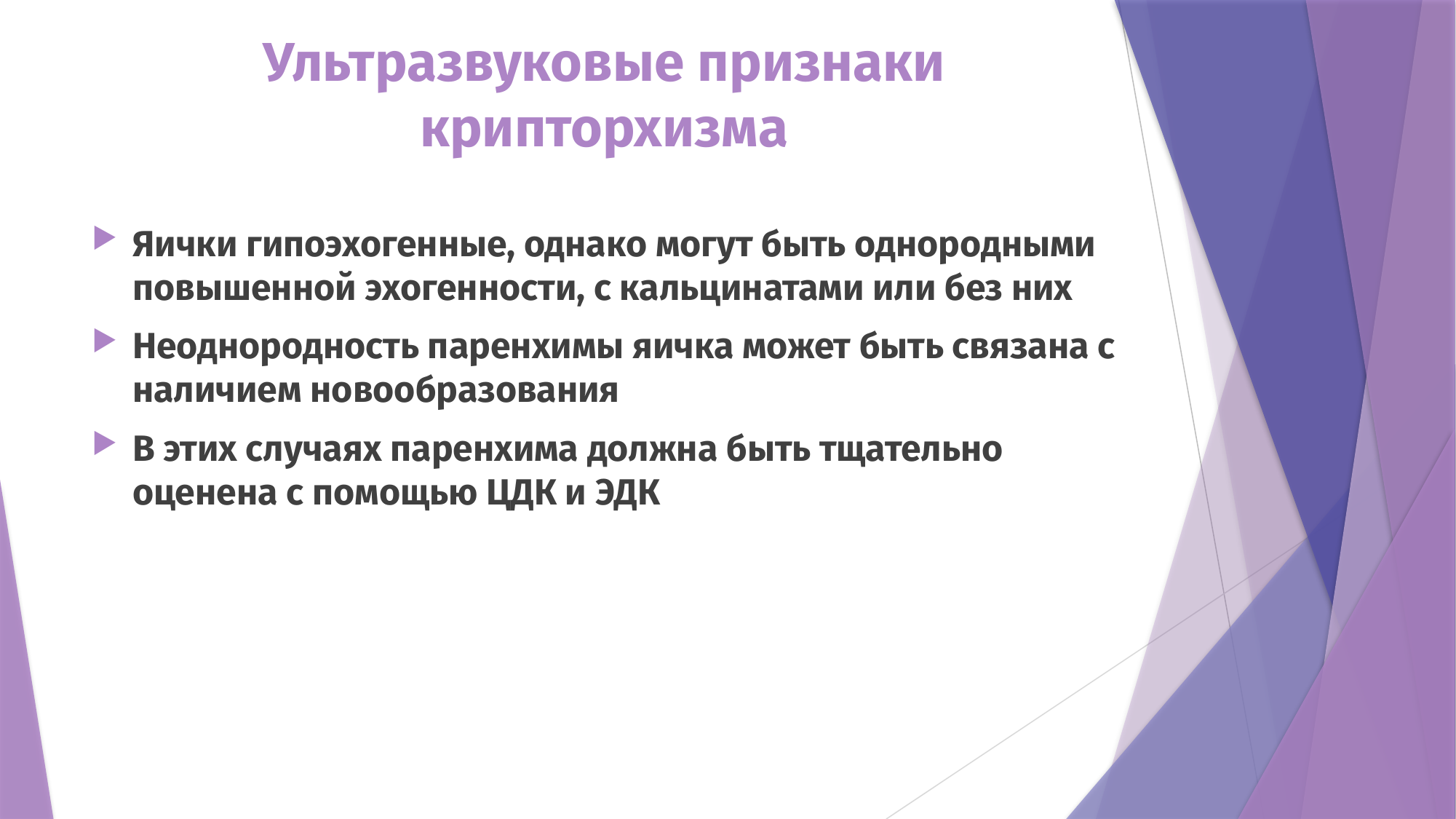

# Ультразвуковые признаки крипторхизма
Яички гипоэхогенные, однако могут быть однородными повышенной эхогенности, с кальцинатами или без них
Неоднородность паренхимы яичка может быть связана с наличием новообразования
В этих случаях паренхима должна быть тщательно оценена с помощью ЦДК и ЭДК